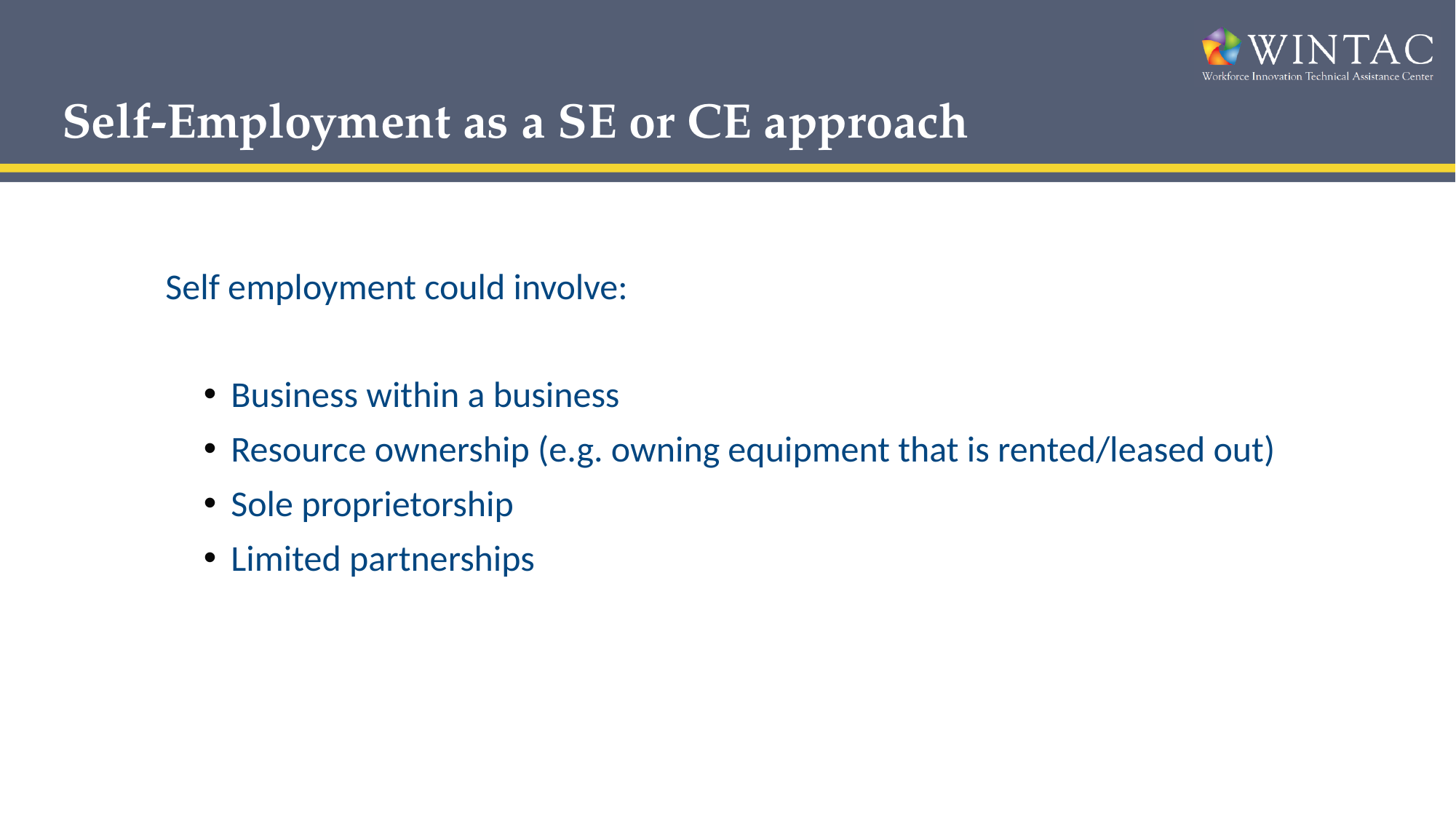

# Self-Employment as a SE or CE approach

Self employment could involve:

Business within a business
Resource ownership (e.g. owning equipment that is rented/leased out)
Sole proprietorship
Limited partnerships